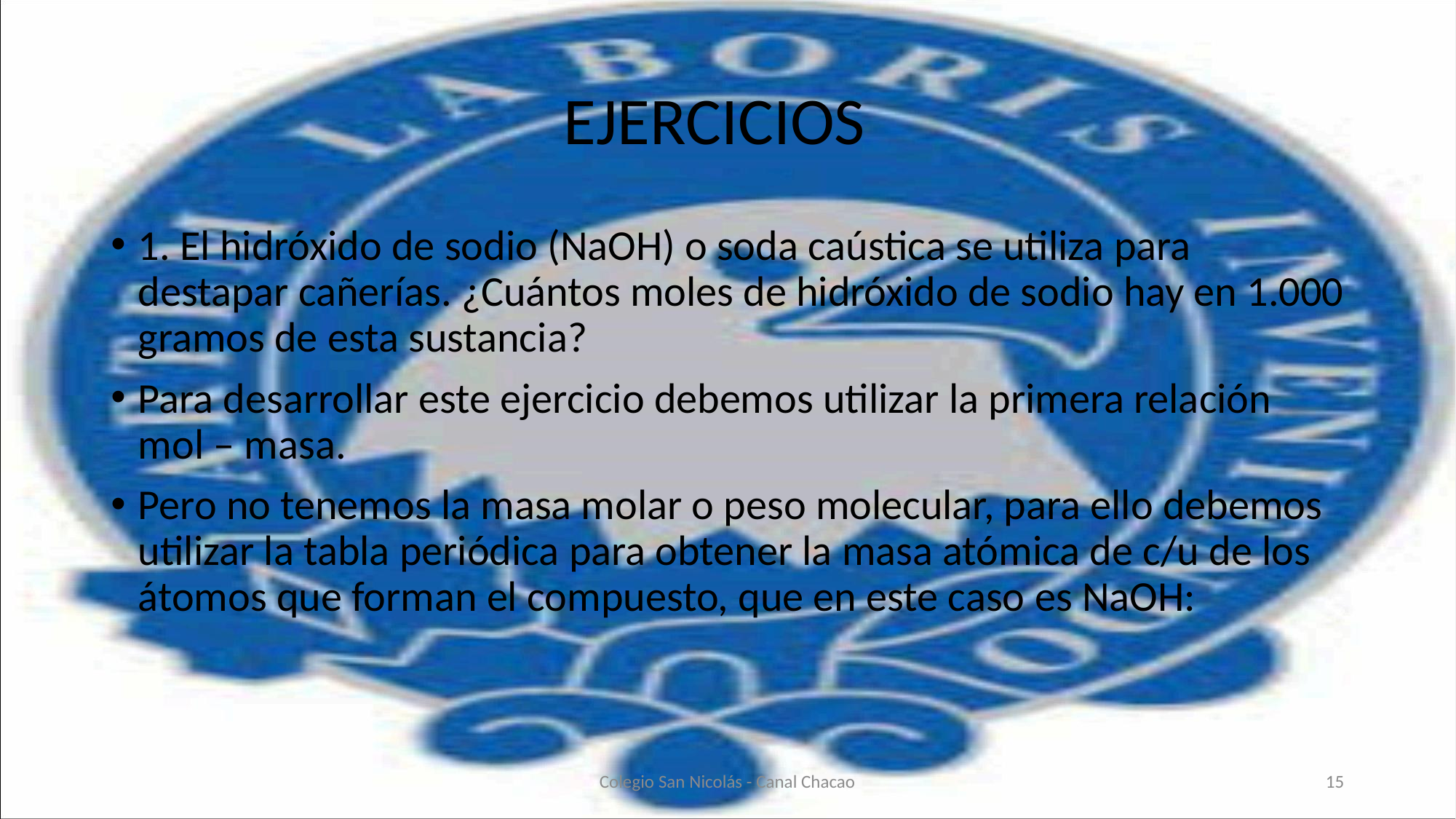

# EJERCICIOS
1. El hidróxido de sodio (NaOH) o soda caústica se utiliza para destapar cañerías. ¿Cuántos moles de hidróxido de sodio hay en 1.000 gramos de esta sustancia?
Para desarrollar este ejercicio debemos utilizar la primera relación mol – masa.
Pero no tenemos la masa molar o peso molecular, para ello debemos utilizar la tabla periódica para obtener la masa atómica de c/u de los átomos que forman el compuesto, que en este caso es NaOH:
Colegio San Nicolás - Canal Chacao
15